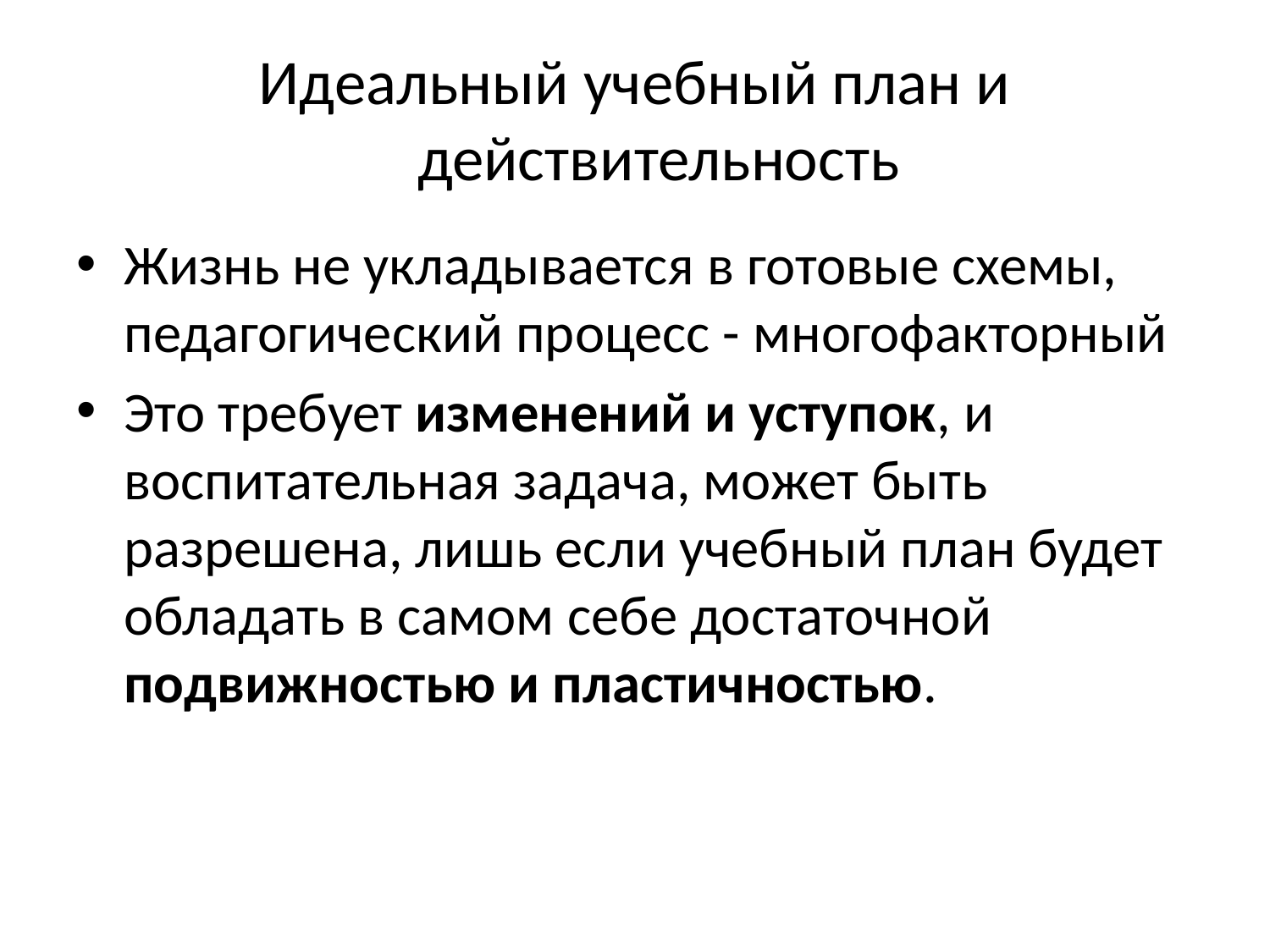

# Идеальный учебный план и действительность
Жизнь не укладывается в готовые схемы, педагогический процесс - многофакторный
Это требует изменений и уступок, и воспитательная задача, может быть разрешена, лишь если учебный план будет обладать в самом себе достаточной подвижностью и пластичностью.